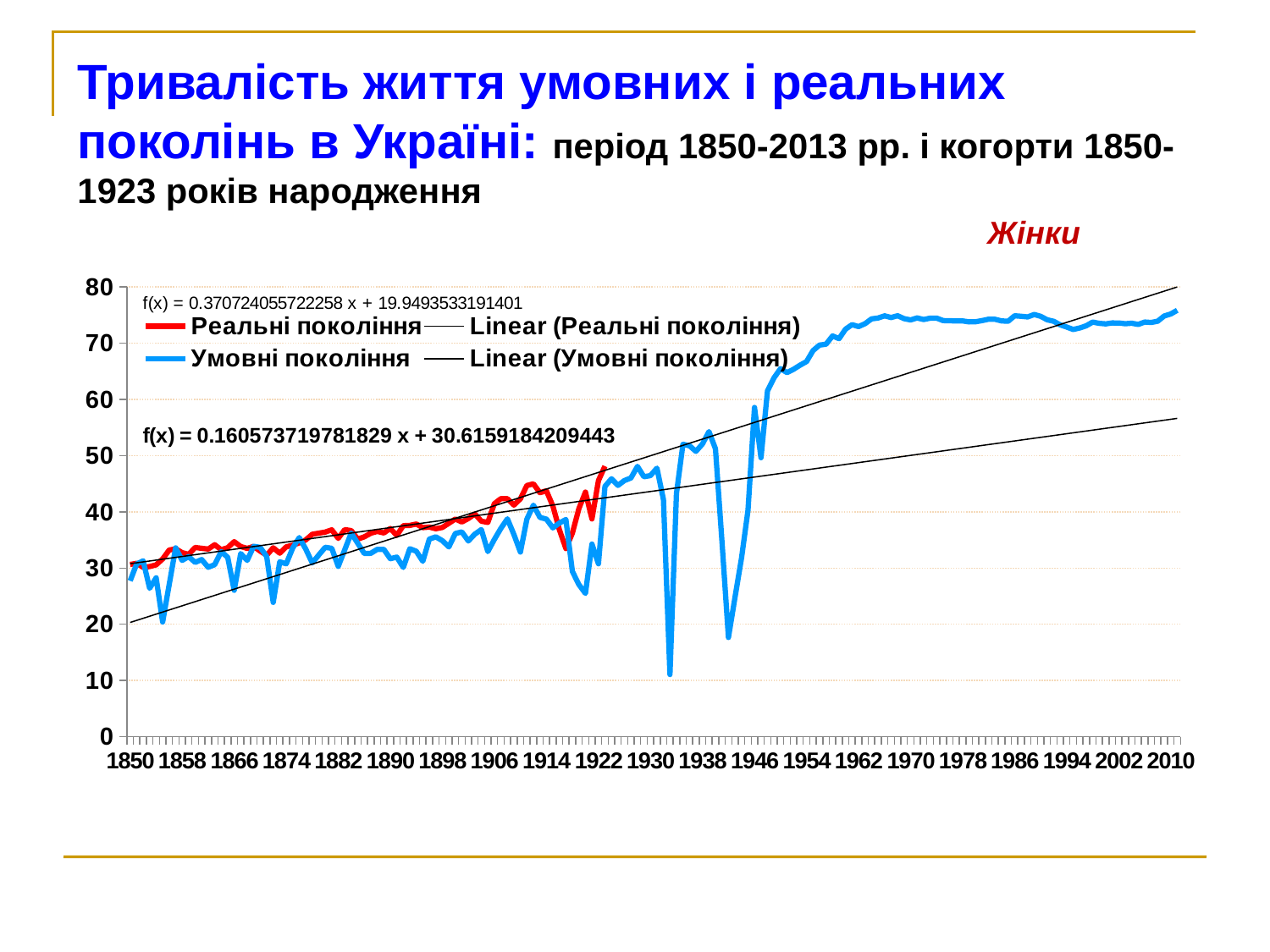

Тривалість життя умовних і реальних поколінь в Україні: період 1850-2013 рр. і когорти 1850-1923 років народження
Жінки

### Chart

| Category | Реальні покоління | Умовні покоління |
|---|---|---|
| 1850 | 30.640812856933824 | 27.723847704073474 |
| 1851 | 30.835705315425486 | 30.72175293336526 |
| 1852 | 30.12333243803796 | 31.27730580905561 |
| 1853 | 30.264211421031217 | 26.404788730591857 |
| 1854 | 30.571912289200462 | 28.266083240116682 |
| 1855 | 31.617969609470336 | 20.410609302583726 |
| 1856 | 33.2026396017772 | 27.01488787491071 |
| 1857 | 33.42521740838255 | 33.592652427861445 |
| 1858 | 32.737712142065696 | 31.357868663667418 |
| 1859 | 32.434536619755974 | 32.046050248391666 |
| 1860 | 33.660177423828415 | 31.009673497965554 |
| 1861 | 33.51534873714779 | 31.511441805337817 |
| 1862 | 33.38260723884615 | 30.14434284485029 |
| 1863 | 34.14183871250524 | 30.602858404302214 |
| 1864 | 33.25310620398459 | 32.926101792246705 |
| 1865 | 33.628583000544005 | 31.914991350937058 |
| 1866 | 34.690442601190036 | 26.049441807142294 |
| 1867 | 33.83399993582646 | 32.57932643573884 |
| 1868 | 33.49718883878348 | 31.371551412338757 |
| 1869 | 33.84801002508594 | 33.8647079599819 |
| 1870 | 33.00939771900218 | 33.67015183336437 |
| 1871 | 32.28930038701115 | 32.04780682097467 |
| 1872 | 33.603526085052366 | 23.89602976552889 |
| 1873 | 32.647626004459035 | 31.115884915574874 |
| 1874 | 33.766362435260625 | 30.755134533271644 |
| 1875 | 34.075307100676966 | 33.57427660064353 |
| 1876 | 34.483558601204535 | 35.4225359061564 |
| 1877 | 35.0118093898573 | 33.37850449822687 |
| 1878 | 36.02141304609988 | 30.904261192229 |
| 1879 | 36.21293046458031 | 32.32488904541379 |
| 1880 | 36.406745600590945 | 33.68991215241748 |
| 1881 | 36.80902162402078 | 33.513211776455734 |
| 1882 | 35.289522935429716 | 30.304792732032073 |
| 1883 | 36.84409760216708 | 33.26044170307492 |
| 1884 | 36.67137381223944 | 36.236819261388575 |
| 1885 | 35.15634973537165 | 34.39325863043236 |
| 1886 | 35.568807528910234 | 32.59480248860192 |
| 1887 | 36.201967464553675 | 32.61954815250377 |
| 1888 | 36.52687596783236 | 33.33256089557403 |
| 1889 | 36.248610594891154 | 33.33810069764526 |
| 1890 | 37.03883549338711 | 31.66013948723171 |
| 1891 | 35.82111143022613 | 31.947630684063313 |
| 1892 | 37.54333564596557 | 30.107197131750347 |
| 1893 | 37.58790066796704 | 33.4402305625482 |
| 1894 | 37.839684181145046 | 32.99073947634615 |
| 1895 | 37.20361451070813 | 31.200851476759812 |
| 1896 | 37.298254767494676 | 35.160609149158304 |
| 1897 | 37.004772688143156 | 35.55181177580554 |
| 1898 | 37.229169907711125 | 34.87963251135407 |
| 1899 | 37.97604536133122 | 33.762021586748034 |
| 1900 | 38.73050277166988 | 36.161167536270206 |
| 1901 | 38.192989546579 | 36.43852202562009 |
| 1902 | 38.821633634067055 | 34.828595661058046 |
| 1903 | 39.623945572895956 | 36.046951753720684 |
| 1904 | 38.34517196760149 | 36.85351833249139 |
| 1905 | 38.12184090188991 | 32.93080147584228 |
| 1906 | 41.45640653824614 | 35.09501875454968 |
| 1907 | 42.34292429686885 | 37.06150382579976 |
| 1908 | 42.338892760050825 | 38.76864052003208 |
| 1909 | 41.20337678036868 | 35.97994720469755 |
| 1910 | 42.31737730370437 | 32.84466431179471 |
| 1911 | 44.69258396029224 | 38.718100046099366 |
| 1912 | 44.98836881352233 | 41.194324179473874 |
| 1913 | 43.413715820481066 | 39.021762531087816 |
| 1914 | 43.747551082954175 | 38.707468694040074 |
| 1915 | 41.03321876654795 | 37.158924006525595 |
| 1916 | 36.81982066403859 | 38.014300504633525 |
| 1917 | 33.46615830986688 | 38.643619591133536 |
| 1918 | 36.232634458735006 | 29.38938844948838 |
| 1919 | 40.61669888646249 | 27.047737655823727 |
| 1920 | 43.517536905635374 | 25.484850437127506 |
| 1921 | 38.74802419146313 | 34.270475338060564 |
| 1922 | 45.57339974191983 | 30.75737419846876 |
| 1923 | 48.13258069548161 | 44.53530105652228 |
| 1924 | None | 45.888603946370075 |
| 1925 | None | 44.71445703720273 |
| 1926 | None | 45.57469763294044 |
| 1927 | None | 46.03873335334389 |
| 1928 | None | 48.089552350516364 |
| 1929 | None | 46.248059709232905 |
| 1930 | None | 46.454099014547275 |
| 1931 | None | 47.77504179339916 |
| 1932 | None | 42.18206914953345 |
| 1933 | None | 11.06443378734395 |
| 1934 | None | 43.27021108722867 |
| 1935 | None | 52.02314550853048 |
| 1936 | None | 51.75540620981974 |
| 1937 | None | 50.76113269639738 |
| 1938 | None | 52.08153916708783 |
| 1939 | None | 54.27332051190997 |
| 1940 | None | 51.2433712607294 |
| 1941 | None | 34.79131802892399 |
| 1942 | None | 17.656897441973086 |
| 1943 | None | 24.803535193991397 |
| 1944 | None | 31.74710887477441 |
| 1945 | None | 40.29111828366198 |
| 1946 | None | 58.576269905184304 |
| 1947 | None | 49.63505854374773 |
| 1948 | None | 61.54794027167216 |
| 1949 | None | 63.83518170547131 |
| 1950 | None | 65.47159984719127 |
| 1951 | None | 64.77068608641099 |
| 1952 | None | 65.35531610345292 |
| 1953 | None | 66.08368473275175 |
| 1954 | None | 66.73669294277595 |
| 1955 | None | 68.68765210919089 |
| 1956 | None | 69.6700647129266 |
| 1957 | None | 69.82222275669218 |
| 1958 | None | 71.29343671643893 |
| 1959 | None | 70.80731982124476 |
| 1960 | None | 72.50655102542952 |
| 1961 | None | 73.29078741404363 |
| 1962 | None | 72.95690155959939 |
| 1963 | None | 73.46977296186023 |
| 1964 | None | 74.3225627794562 |
| 1965 | None | 74.48053647110699 |
| 1966 | None | 74.86386209363754 |
| 1967 | None | 74.56222087560921 |
| 1968 | None | 74.88077019065526 |
| 1969 | None | 74.37237749914436 |
| 1970 | None | 74.13693678362613 |
| 1971 | None | 74.49603639726895 |
| 1972 | None | 74.20557867186108 |
| 1973 | None | 74.45252083411624 |
| 1974 | None | 74.46713954795595 |
| 1975 | None | 74.01876163319884 |
| 1976 | None | 73.98647378820975 |
| 1977 | None | 73.97152561604894 |
| 1978 | None | 73.9637000145441 |
| 1979 | None | 73.79331534216001 |
| 1980 | None | 73.81521159346927 |
| 1981 | None | 74.01924768557473 |
| 1982 | None | 74.27359513679346 |
| 1983 | None | 74.24906225064773 |
| 1984 | None | 73.96197028886162 |
| 1985 | None | 73.9033164685246 |
| 1986 | None | 74.8769603826757 |
| 1987 | None | 74.78673130681972 |
| 1988 | None | 74.67585409840932 |
| 1989 | None | 75.10298301651693 |
| 1990 | None | 74.77530534221165 |
| 1991 | None | 74.16363883254792 |
| 1992 | None | 73.90137890047498 |
| 1993 | None | 73.25653603517765 |
| 1994 | None | 72.87484001884047 |
| 1995 | None | 72.44263171260877 |
| 1996 | None | 72.70329541206372 |
| 1997 | None | 73.10200725549007 |
| 1998 | None | 73.758511953682 |
| 1999 | None | 73.53847440962264 |
| 2000 | None | 73.43911485347775 |
| 2001 | None | 73.6017668288748 |
| 2002 | None | 73.59801497789887 |
| 2003 | None | 73.46606346283508 |
| 2004 | None | 73.55463854702515 |
| 2005 | None | 73.33429434075192 |
| 2006 | None | 73.76471955954679 |
| 2007 | None | 73.68346562262664 |
| 2008 | None | 73.91195961515741 |
| 2009 | None | 74.84210698909776 |
| 2010 | None | 75.19415609503159 |
| 2011 | None | 75.85675283509312 |